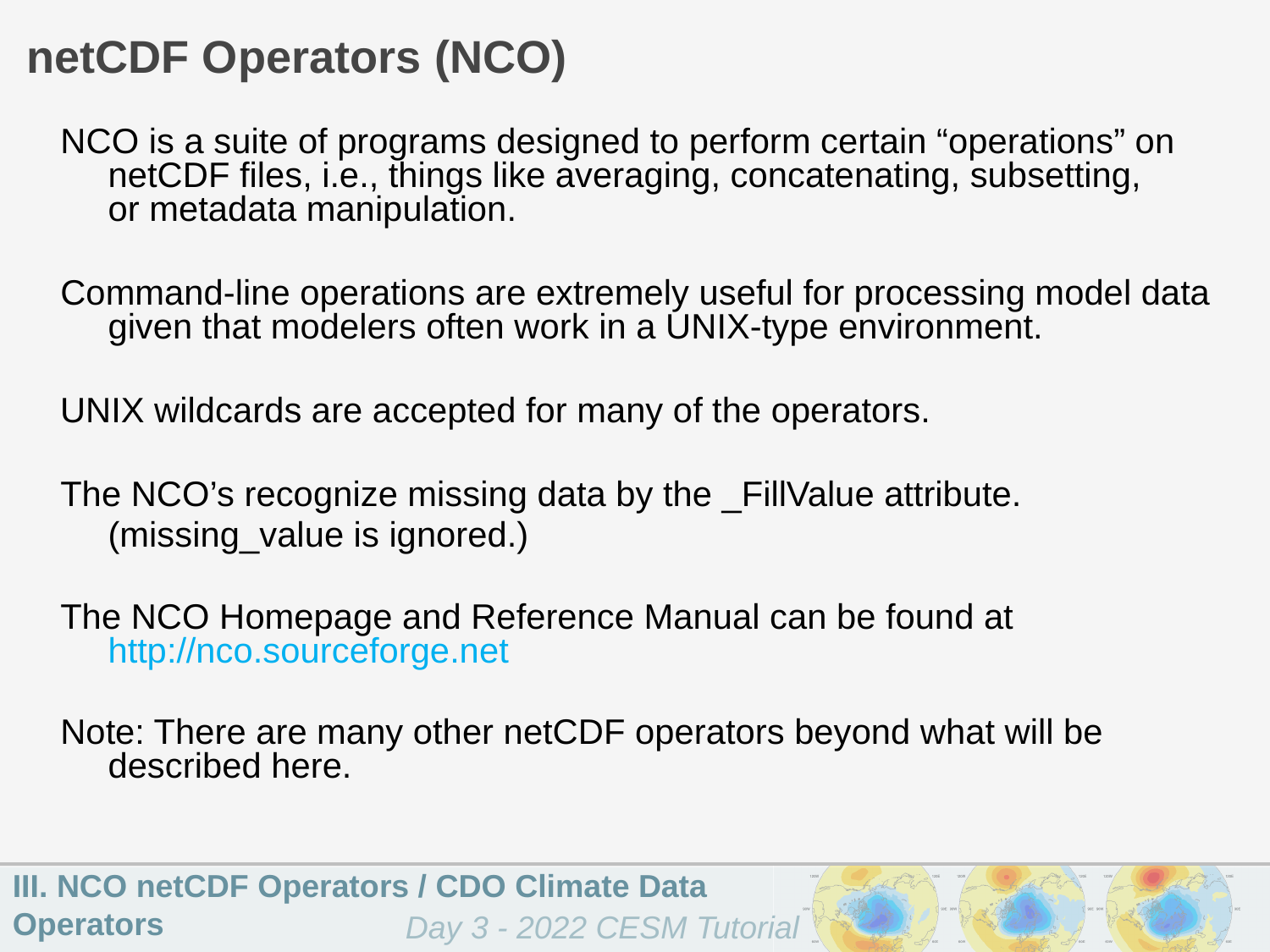

netCDF Operators (NCO)
NCO is a suite of programs designed to perform certain “operations” on netCDF files, i.e., things like averaging, concatenating, subsetting, or metadata manipulation.
Command-line operations are extremely useful for processing model data given that modelers often work in a UNIX-type environment.
UNIX wildcards are accepted for many of the operators.

The NCO’s recognize missing data by the _FillValue attribute.
	(missing_value is ignored.)

The NCO Homepage and Reference Manual can be found at http://nco.sourceforge.net

Note: There are many other netCDF operators beyond what will be described here.
III. NCO netCDF Operators / CDO Climate Data Operators